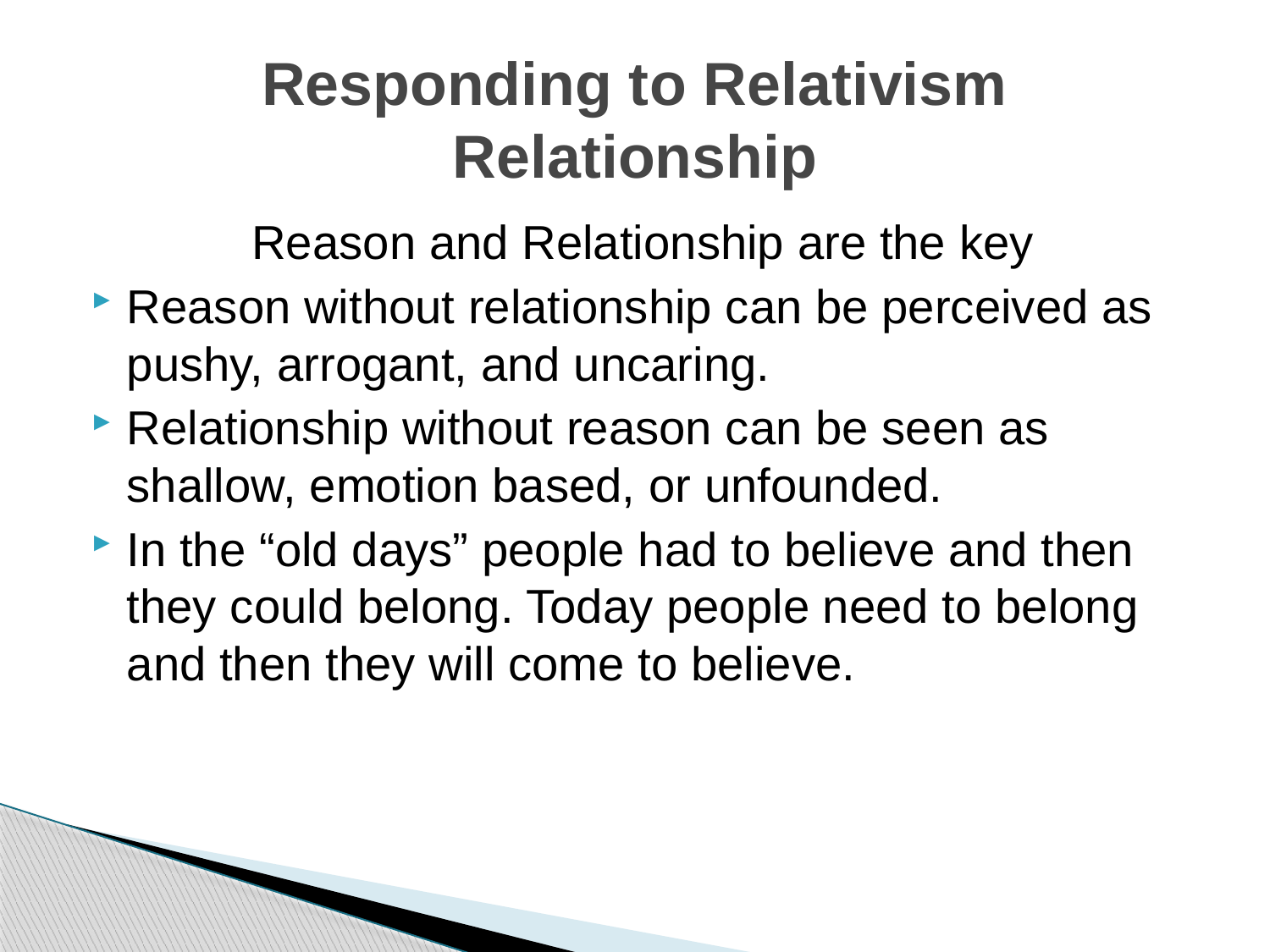

# Responding to Relativism Relationship
Reason and Relationship are the key
Reason without relationship can be perceived as pushy, arrogant, and uncaring.
Relationship without reason can be seen as shallow, emotion based, or unfounded.
In the “old days” people had to believe and then they could belong. Today people need to belong and then they will come to believe.